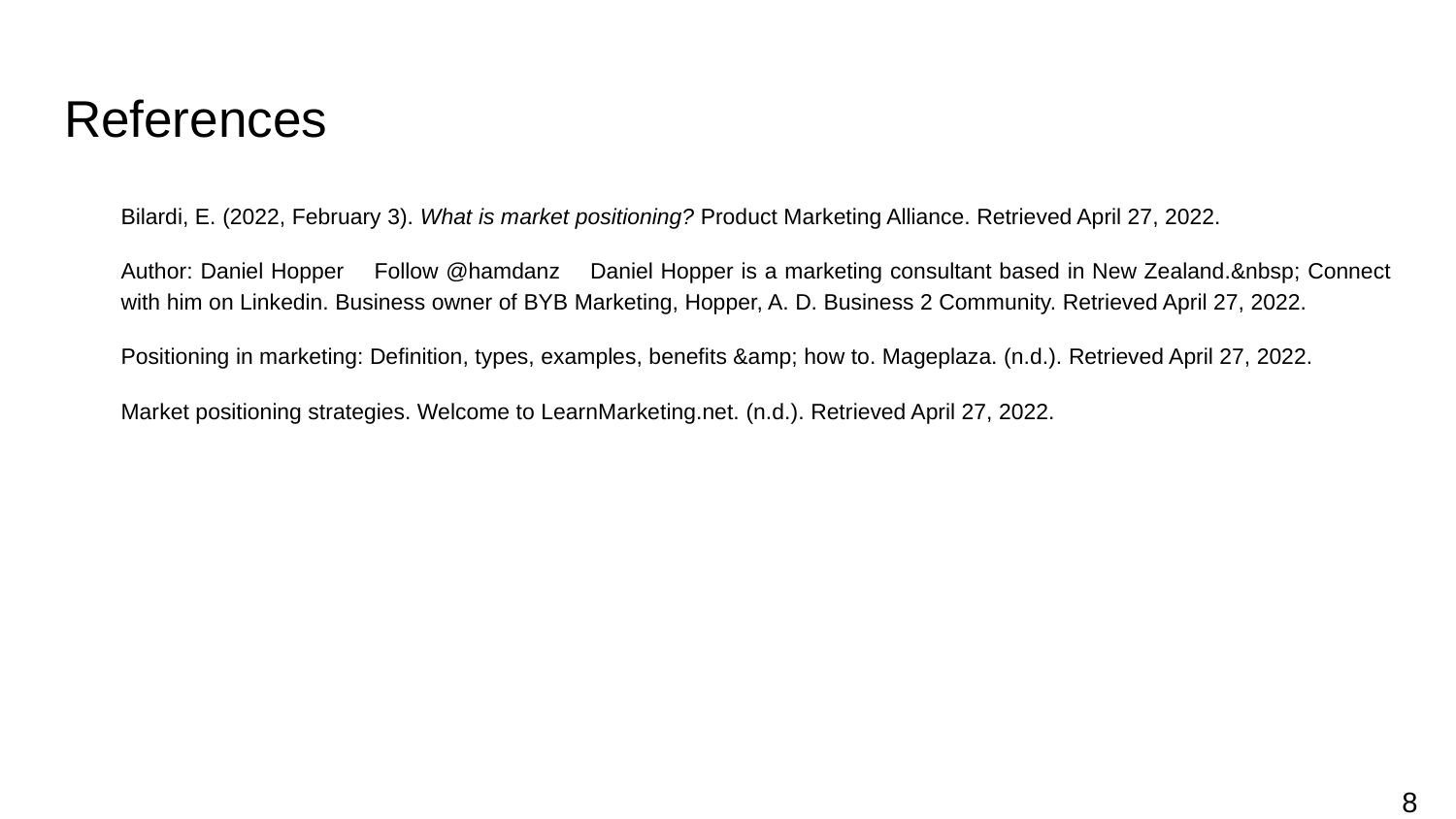

# References
Bilardi, E. (2022, February 3). What is market positioning? Product Marketing Alliance. Retrieved April 27, 2022.
Author: Daniel Hopper    Follow @hamdanz    Daniel Hopper is a marketing consultant based in New Zealand.&nbsp; Connect with him on Linkedin. Business owner of BYB Marketing, Hopper, A. D. Business 2 Community. Retrieved April 27, 2022.
Positioning in marketing: Definition, types, examples, benefits &amp; how to. Mageplaza. (n.d.). Retrieved April 27, 2022.
Market positioning strategies. Welcome to LearnMarketing.net. (n.d.). Retrieved April 27, 2022.
8